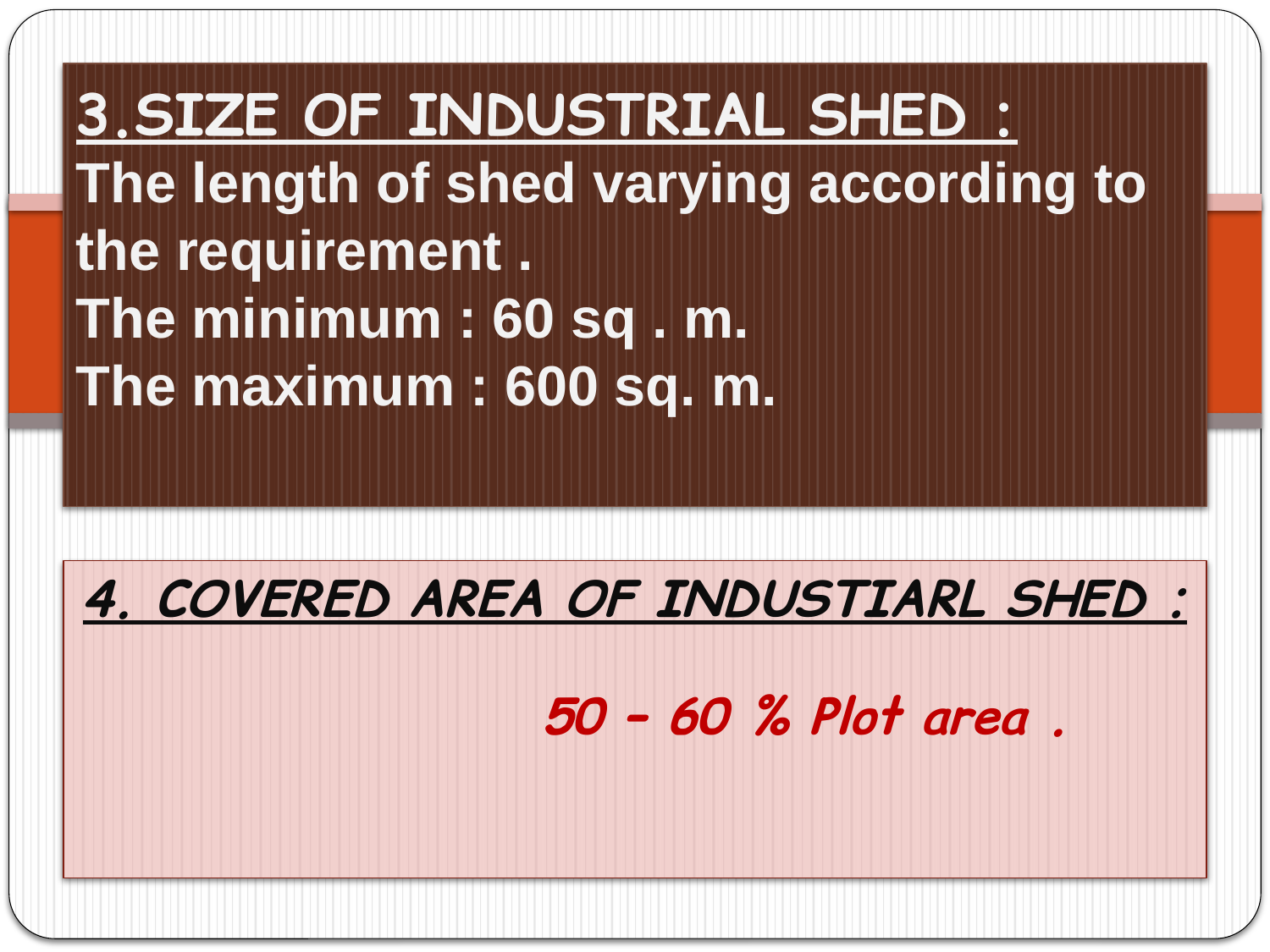

# 3.SIZE OF INDUSTRIAL SHED : The length of shed varying according to the requirement . The minimum : 60 sq . m. The maximum : 600 sq. m.
4. COVERED AREA OF INDUSTIARL SHED :
                50 – 60 % Plot area .